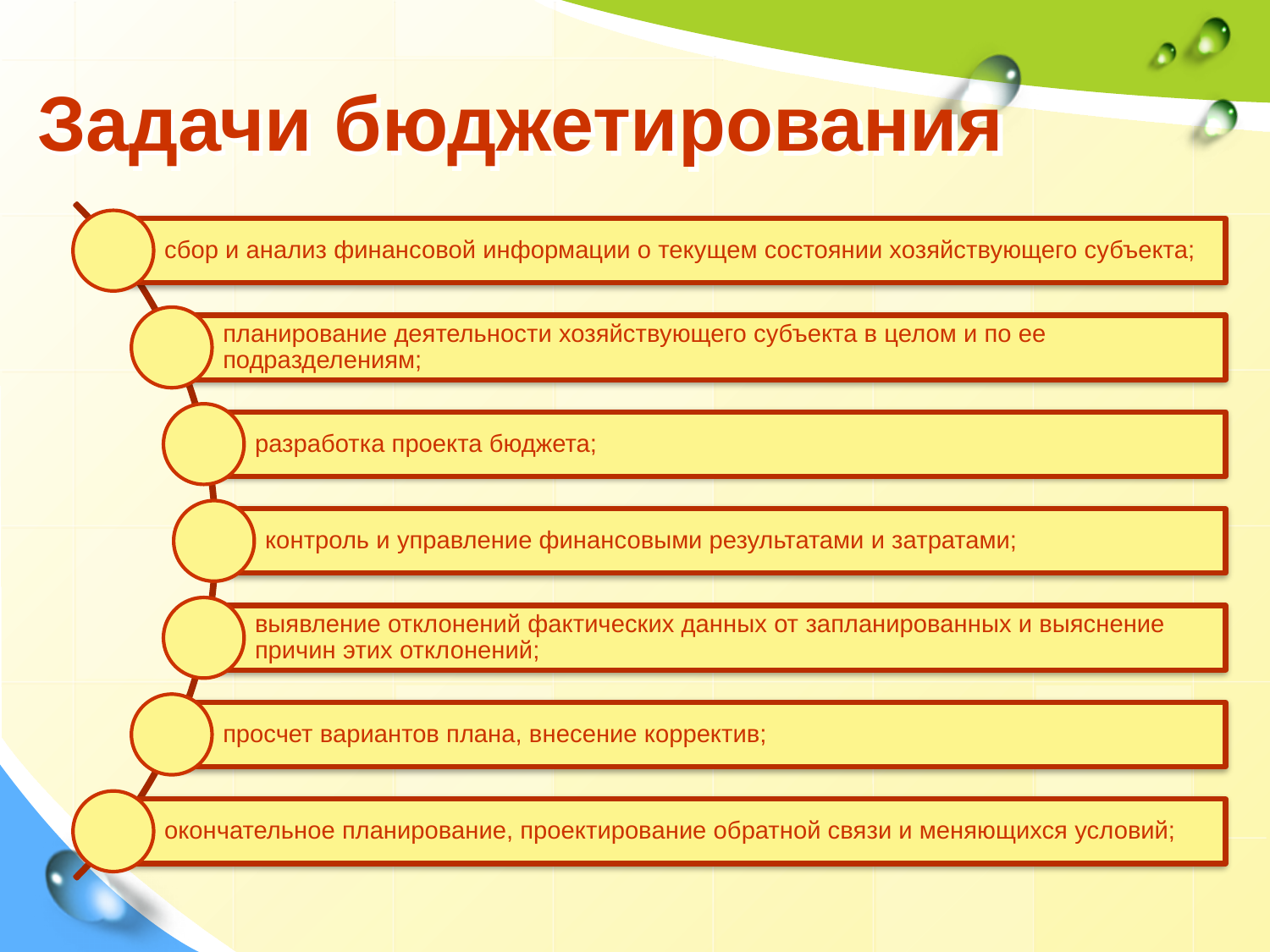

# Задачи бюджетирования
сбор и анализ финансовой информации о текущем состоянии хозяйствующего субъекта;
планирование деятельности хозяйствующего субъекта в целом и по ее подразделениям;
разработка проекта бюджета;
контроль и управление финансовыми результатами и затратами;
выявление отклонений фактических данных от запланированных и выяснение причин этих отклонений;
просчет вариантов плана, внесение корректив;
окончательное планирование, проектирование обратной связи и меняющихся условий;